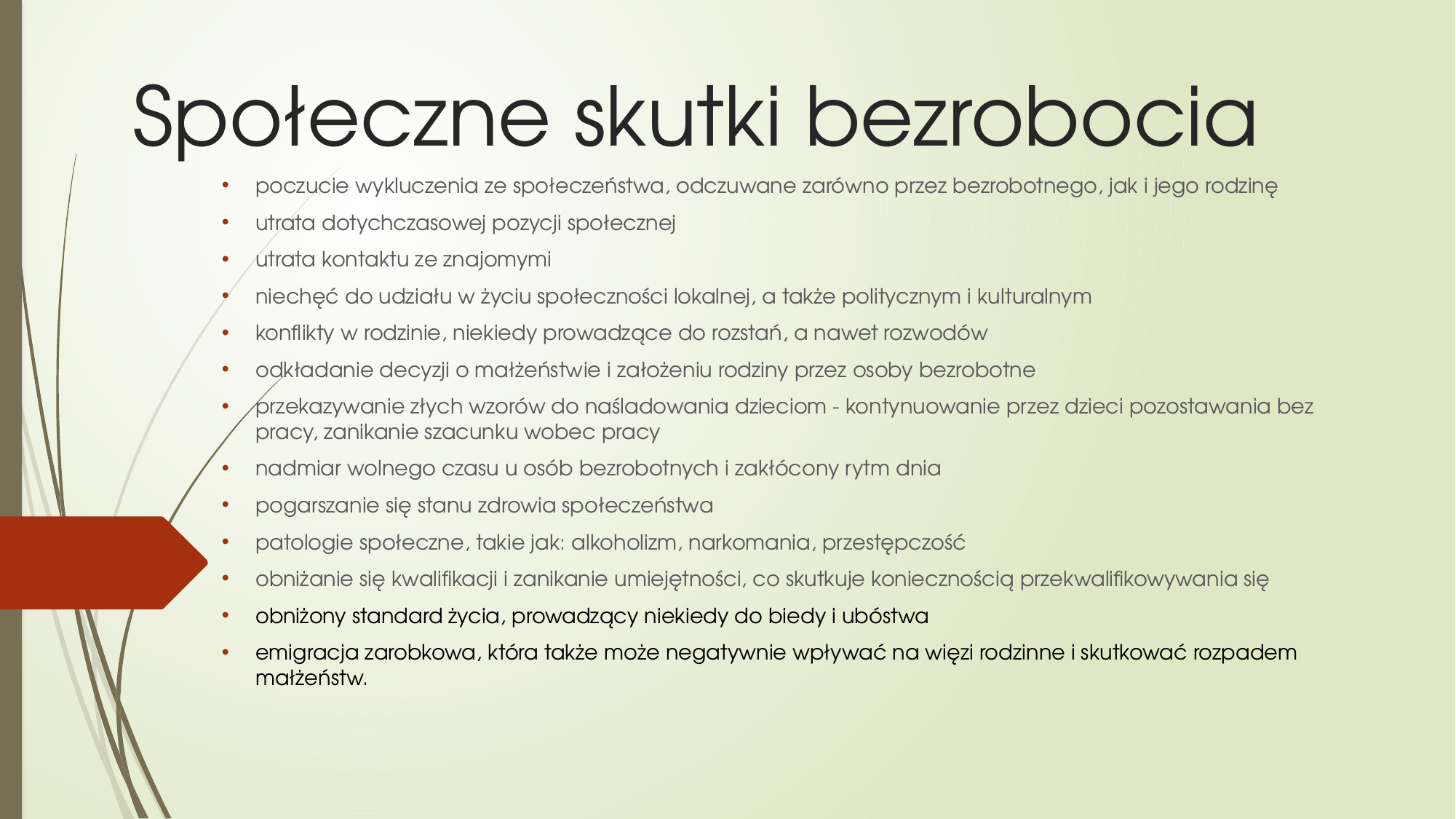

# Społeczne skutki bezrobocia
poczucie wykluczenia ze społeczeństwa, odczuwane zarówno przez bezrobotnego, jak i jego rodzinę
utrata dotychczasowej pozycji społecznej
utrata kontaktu ze znajomymi
niechęć do udziału w życiu społeczności lokalnej, a także politycznym i kulturalnym
konflikty w rodzinie, niekiedy prowadzące do rozstań, a nawet rozwodów
odkładanie decyzji o małżeństwie i założeniu rodziny przez osoby bezrobotne
przekazywanie złych wzorów do naśladowania dzieciom - kontynuowanie przez dzieci pozostawania bez pracy, zanikanie szacunku wobec pracy
nadmiar wolnego czasu u osób bezrobotnych i zakłócony rytm dnia
pogarszanie się stanu zdrowia społeczeństwa
patologie społeczne, takie jak: alkoholizm, narkomania, przestępczość
obniżanie się kwalifikacji i zanikanie umiejętności, co skutkuje koniecznością przekwalifikowywania się
obniżony standard życia, prowadzący niekiedy do biedy i ubóstwa
emigracja zarobkowa, która także może negatywnie wpływać na więzi rodzinne i skutkować rozpadem małżeństw.